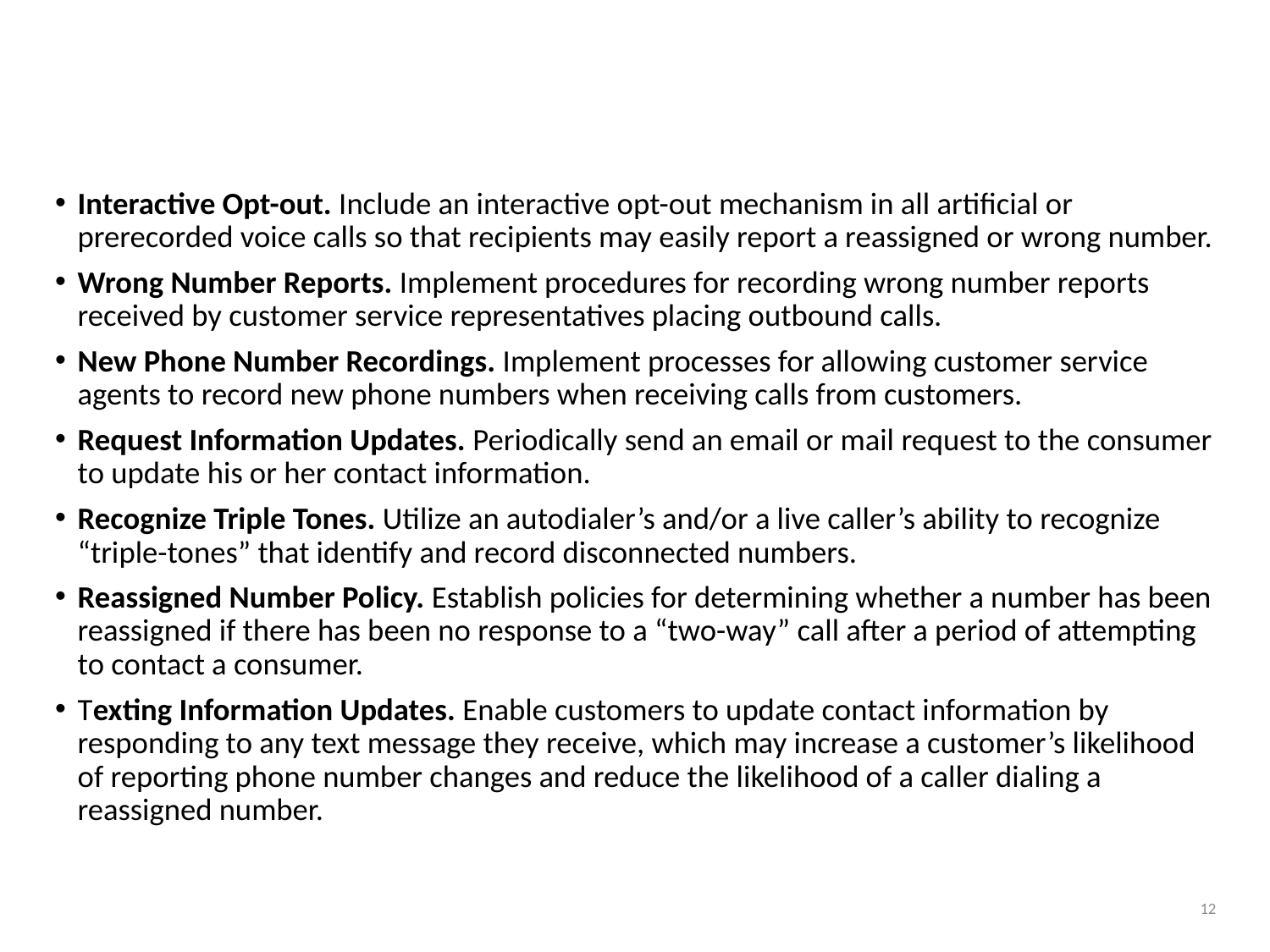

# FCC re-assigned numbers best practices
Interactive Opt-out. Include an interactive opt-out mechanism in all artificial or prerecorded voice calls so that recipients may easily report a reassigned or wrong number.
Wrong Number Reports. Implement procedures for recording wrong number reports received by customer service representatives placing outbound calls.
New Phone Number Recordings. Implement processes for allowing customer service agents to record new phone numbers when receiving calls from customers.
Request Information Updates. Periodically send an email or mail request to the consumer to update his or her contact information.
Recognize Triple Tones. Utilize an autodialer’s and/or a live caller’s ability to recognize “triple-tones” that identify and record disconnected numbers.
Reassigned Number Policy. Establish policies for determining whether a number has been reassigned if there has been no response to a “two-way” call after a period of attempting to contact a consumer.
Texting Information Updates. Enable customers to update contact information by responding to any text message they receive, which may increase a customer’s likelihood of reporting phone number changes and reduce the likelihood of a caller dialing a reassigned number.
12